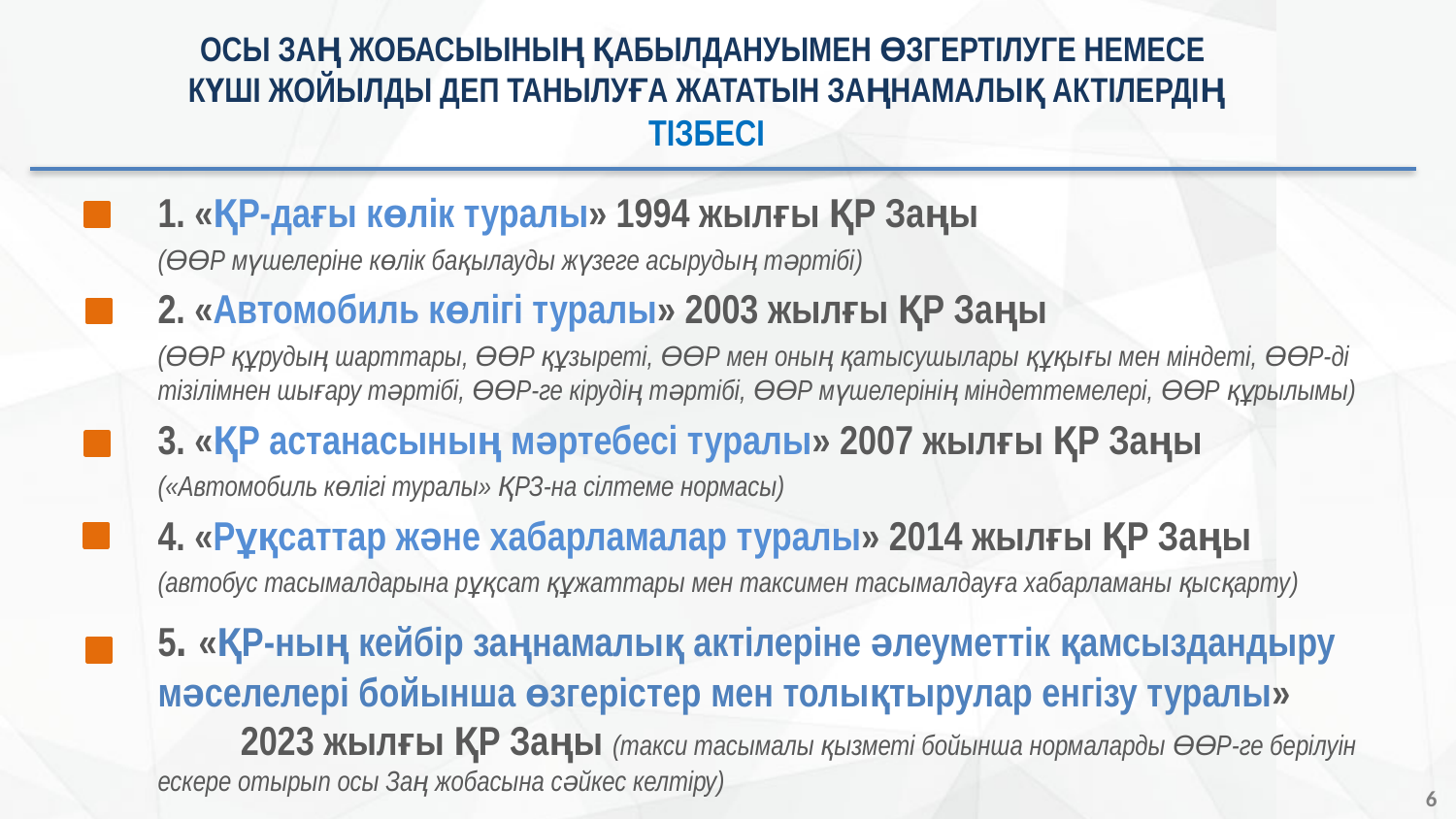

# ОСЫ ЗАҢ ЖОБАСЫЫНЫҢ ҚАБЫЛДАНУЫМЕН ӨЗГЕРТІЛУГЕ НЕМЕСЕ КҮШІ ЖОЙЫЛДЫ ДЕП ТАНЫЛУҒА ЖАТАТЫН ЗАҢНАМАЛЫҚ АКТІЛЕРДІҢ ТІЗБЕСІ
1. «ҚР-дағы көлiк туралы» 1994 жылғы ҚР Заңы
(ӨӨР мүшелеріне көлік бақылауды жүзеге асырудың тәртібі)
2. «Автомобиль көлігі туралы» 2003 жылғы ҚР Заңы
(ӨӨР құрудың шарттары, ӨӨР құзыреті, ӨӨР мен оның қатысушылары құқығы мен міндеті, ӨӨР-ді тізілімнен шығару тәртібі, ӨӨР-ге кірудің тәртібі, ӨӨР мүшелерінің міндеттемелері, ӨӨР құрылымы)
3. «ҚР астанасының мәртебесі туралы» 2007 жылғы ҚР Заңы
(«Автомобиль көлігі туралы» ҚРЗ-на сілтеме нормасы)
4. «Рұқсаттар және хабарламалар туралы» 2014 жылғы ҚР Заңы
(автобус тасымалдарына рұқсат құжаттары мен таксимен тасымалдауға хабарламаны қысқарту)
5. «ҚР-ның кейбір заңнамалық актілеріне әлеуметтік қамсыздандыру мәселелері бойынша өзгерістер мен толықтырулар енгізу туралы»                     2023 жылғы ҚР Заңы (такси тасымалы қызметі бойынша нормаларды ӨӨР-ге берілуін ескере отырып осы Заң жобасына сәйкес келтіру)

6